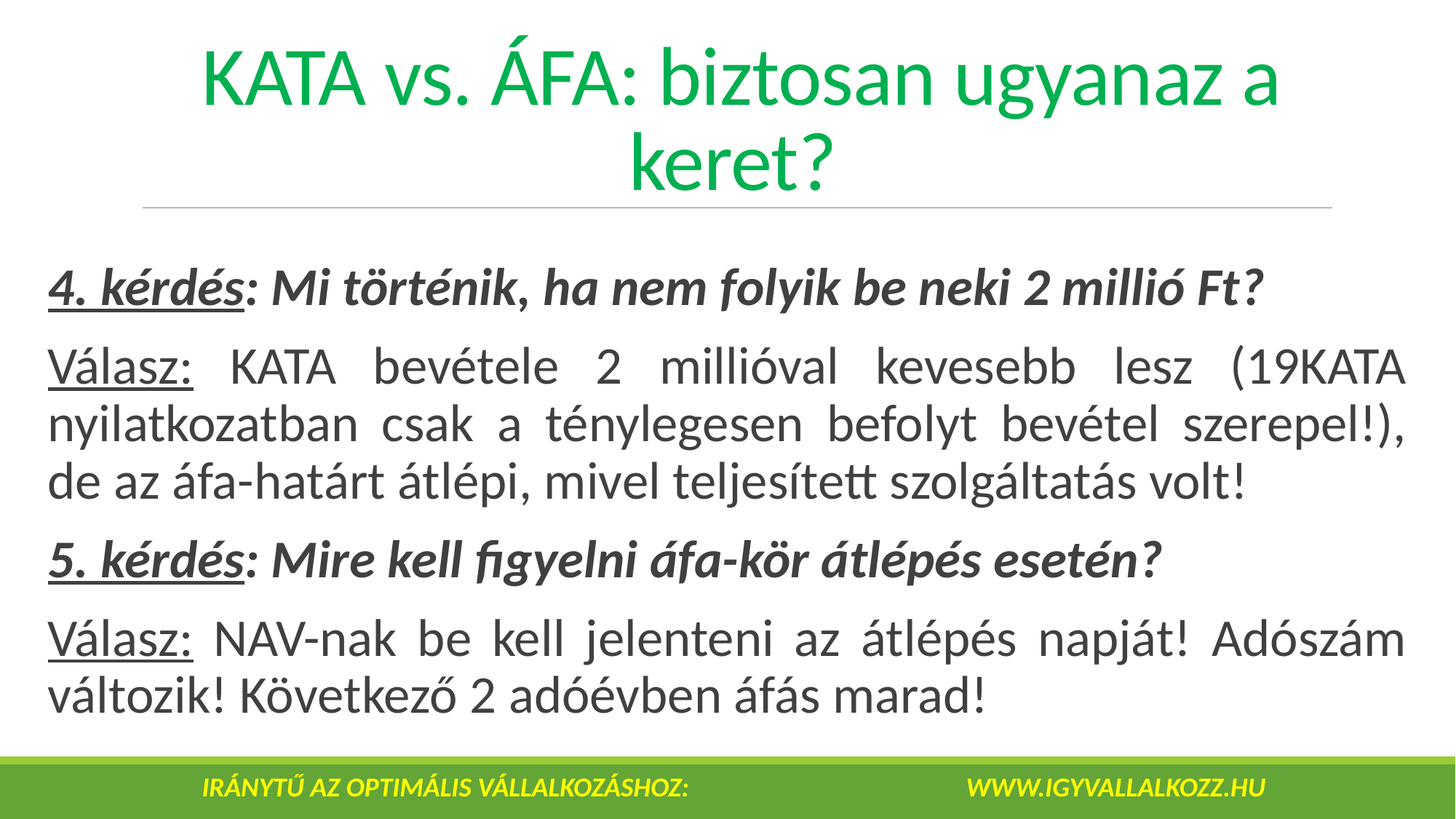

# KATA vs. ÁFA: biztosan ugyanaz a keret?
4. kérdés: Mi történik, ha nem folyik be neki 2 millió Ft?
Válasz: KATA bevétele 2 millióval kevesebb lesz (19KATA nyilatkozatban csak a ténylegesen befolyt bevétel szerepel!), de az áfa-határt átlépi, mivel teljesített szolgáltatás volt!
5. kérdés: Mire kell figyelni áfa-kör átlépés esetén?
Válasz: NAV-nak be kell jelenteni az átlépés napját! Adószám változik! Következő 2 adóévben áfás marad!

IRÁNYTŰ AZ OPTIMÁLIS VÁLLALKOZÁSHOZ: 			www.igyvallalkozz.hu